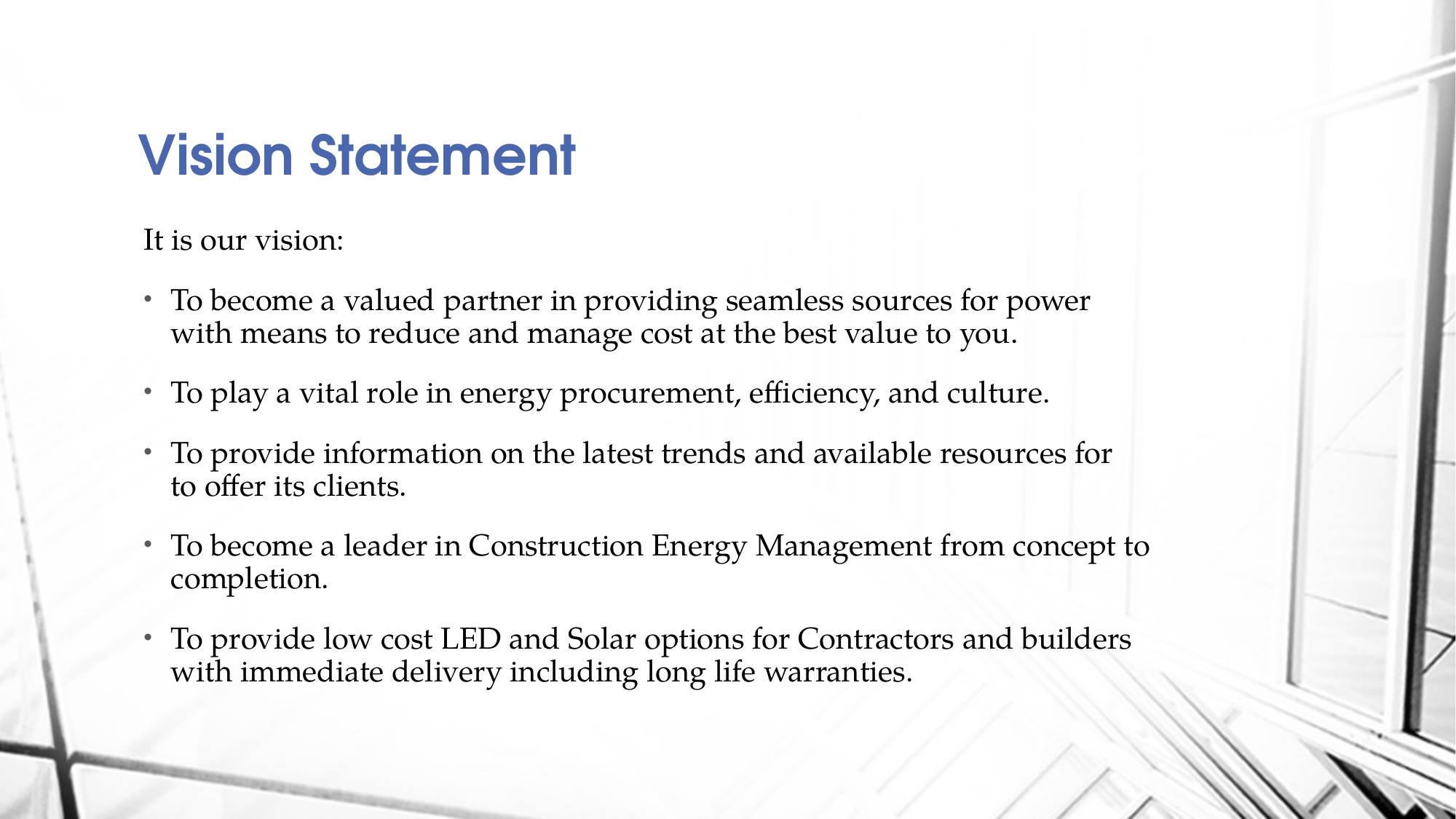

# Vision Statement
It is our vision:
To become a valued partner in providing seamless sources for power with means to reduce and manage cost at the best value to you.
To play a vital role in energy procurement, efficiency, and culture.
To provide information on the latest trends and available resources for  to offer its clients.
To become a leader in Construction Energy Management from concept to completion.
To provide low cost LED and Solar options for Contractors and builders with immediate delivery including long life warranties.